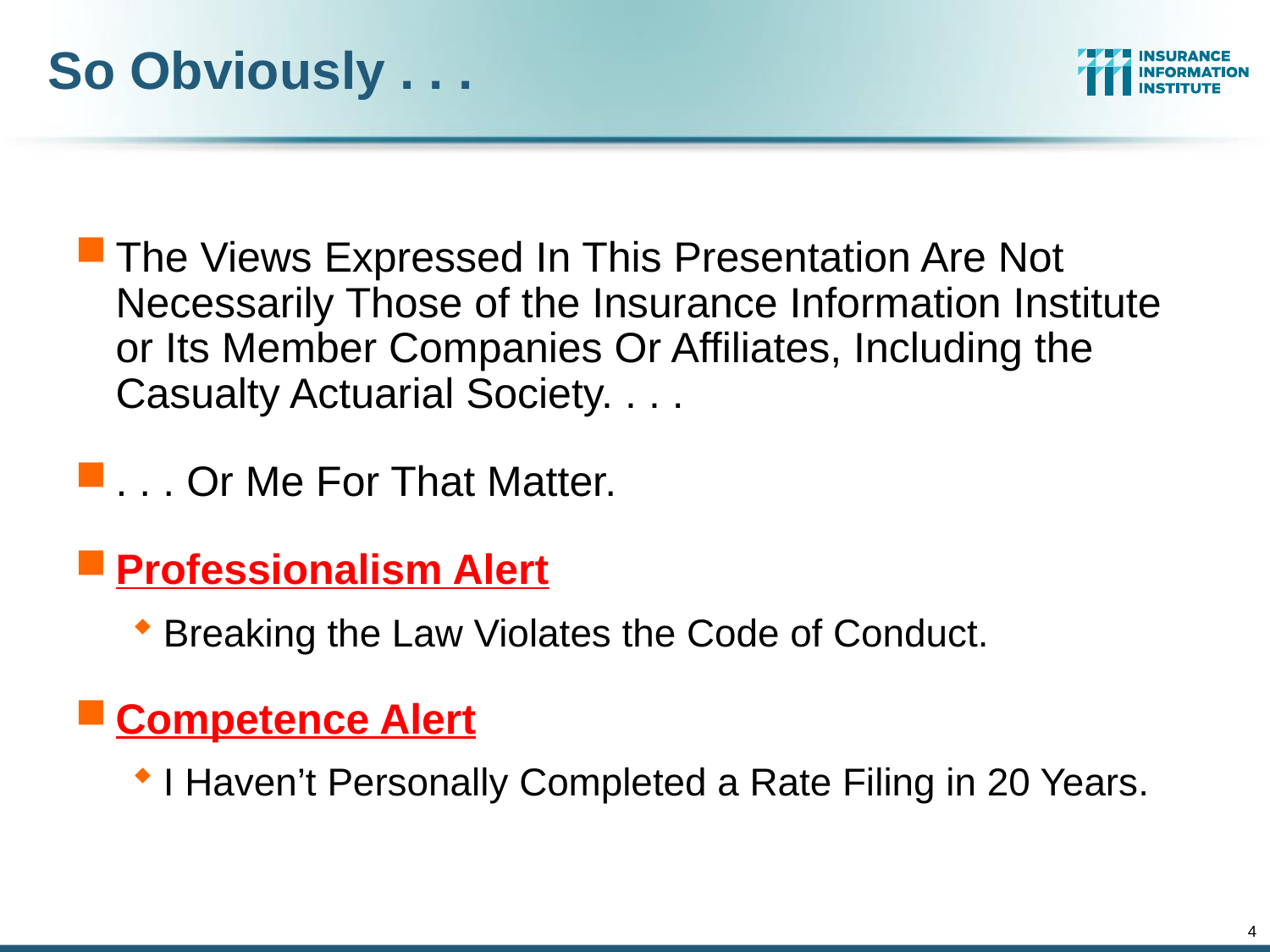

# So Obviously . . .
The Views Expressed In This Presentation Are Not Necessarily Those of the Insurance Information Institute or Its Member Companies Or Affiliates, Including the Casualty Actuarial Society. . . .
. . . Or Me For That Matter.
Professionalism Alert
Breaking the Law Violates the Code of Conduct.
Competence Alert
I Haven’t Personally Completed a Rate Filing in 20 Years.

4